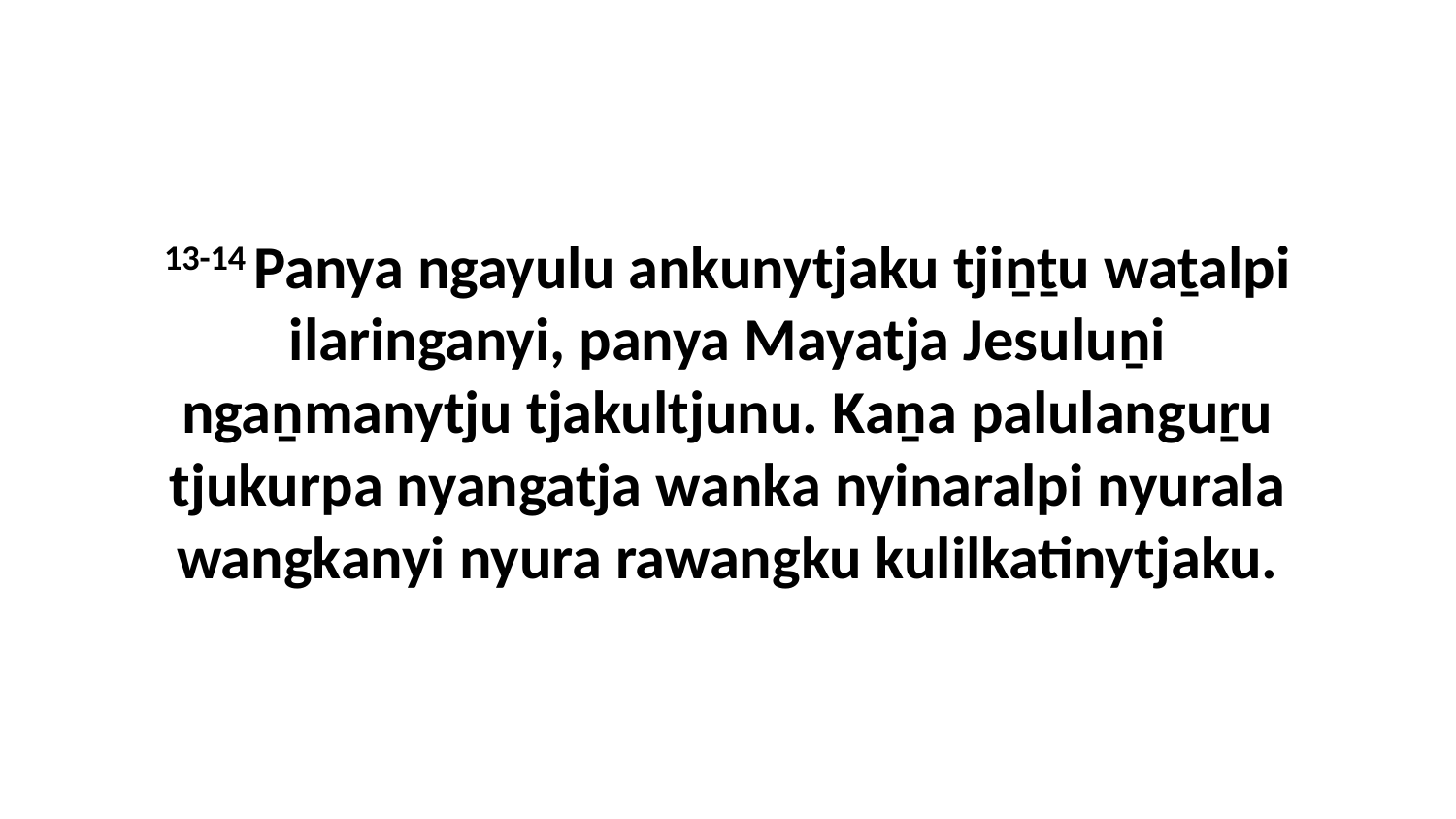

13-14 Panya ngayulu ankunytjaku tjiṉṯu waṯalpi ilaringanyi, panya Mayatja Jesuluṉi ngaṉmanytju tjakultjunu. Kaṉa palulanguṟu tjukurpa nyangatja wanka nyinaralpi nyurala wangkanyi nyura rawangku kulilkatinytjaku.